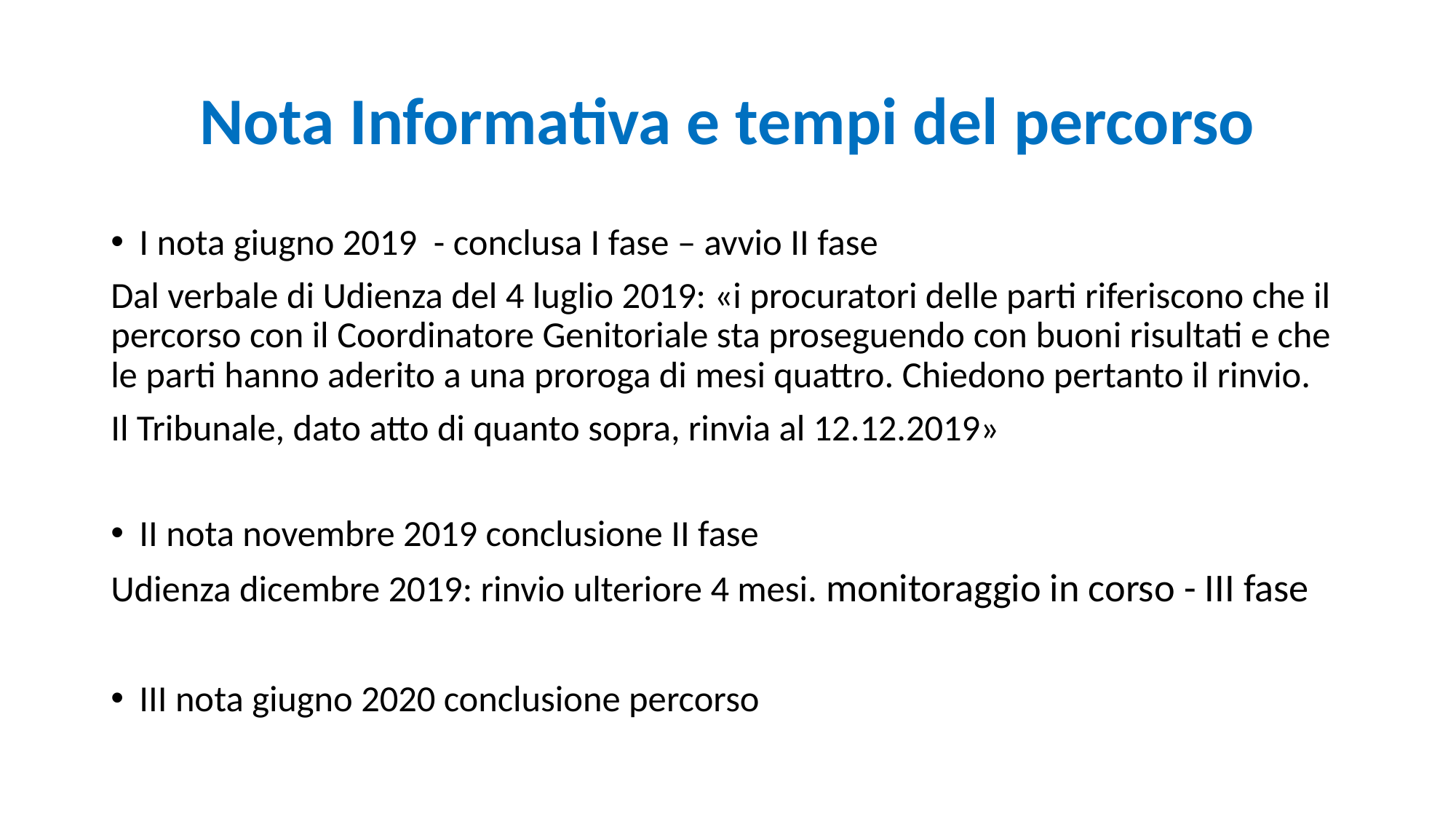

Nota Informativa e tempi del percorso
I nota giugno 2019  - conclusa I fase – avvio II fase
Dal verbale di Udienza del 4 luglio 2019: «i procuratori delle parti riferiscono che il percorso con il Coordinatore Genitoriale sta proseguendo con buoni risultati e che le parti hanno aderito a una proroga di mesi quattro. Chiedono pertanto il rinvio.
Il Tribunale, dato atto di quanto sopra, rinvia al 12.12.2019»

II nota novembre 2019 conclusione II fase
Udienza dicembre 2019: rinvio ulteriore 4 mesi. monitoraggio in corso - III fase

III nota giugno 2020 conclusione percorso